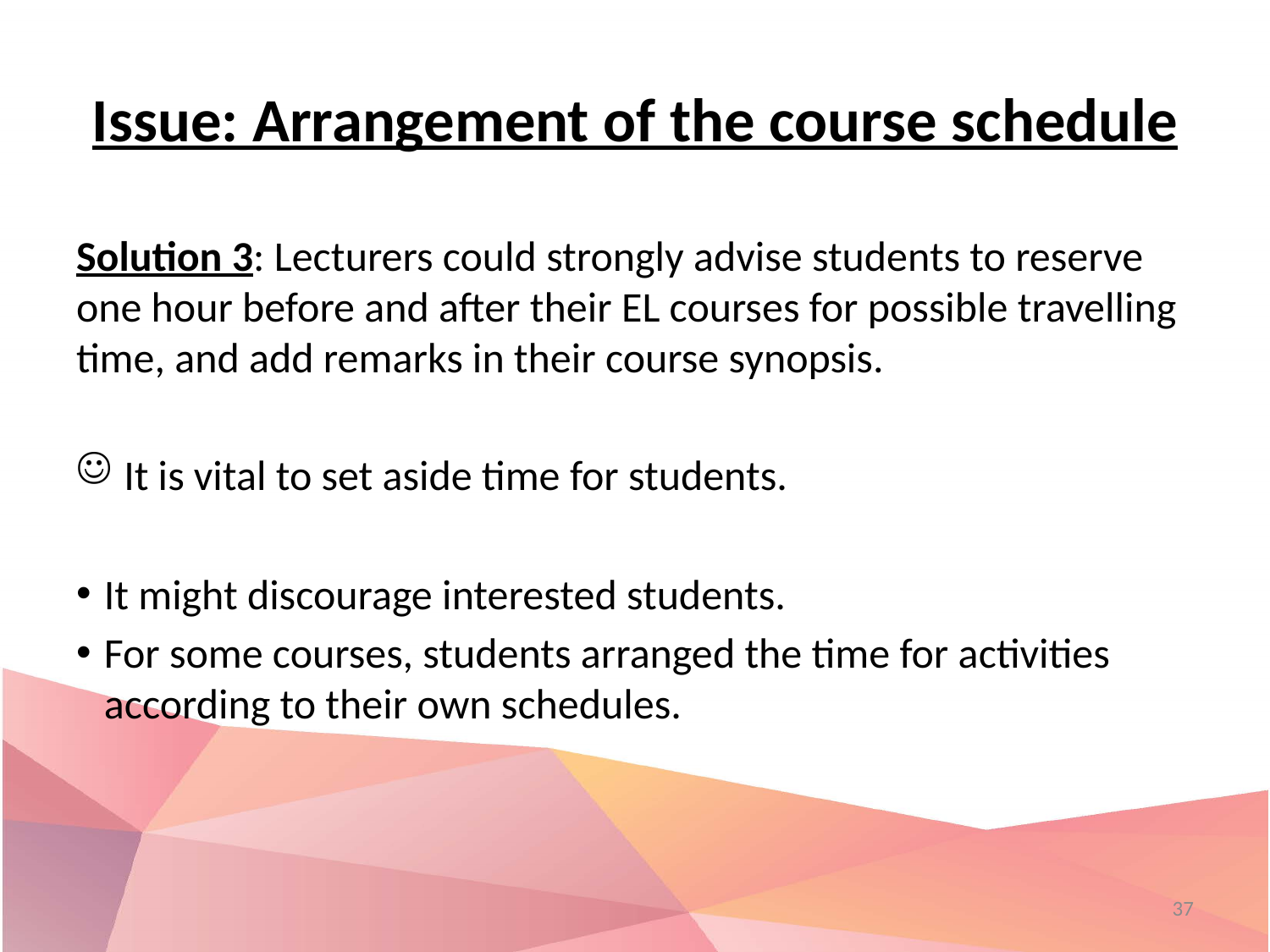

# Issue: Arrangement of the course schedule
Solution 3: Lecturers could strongly advise students to reserve one hour before and after their EL courses for possible travelling time, and add remarks in their course synopsis.

It is vital to set aside time for students.

It might discourage interested students.
For some courses, students arranged the time for activities according to their own schedules.

37